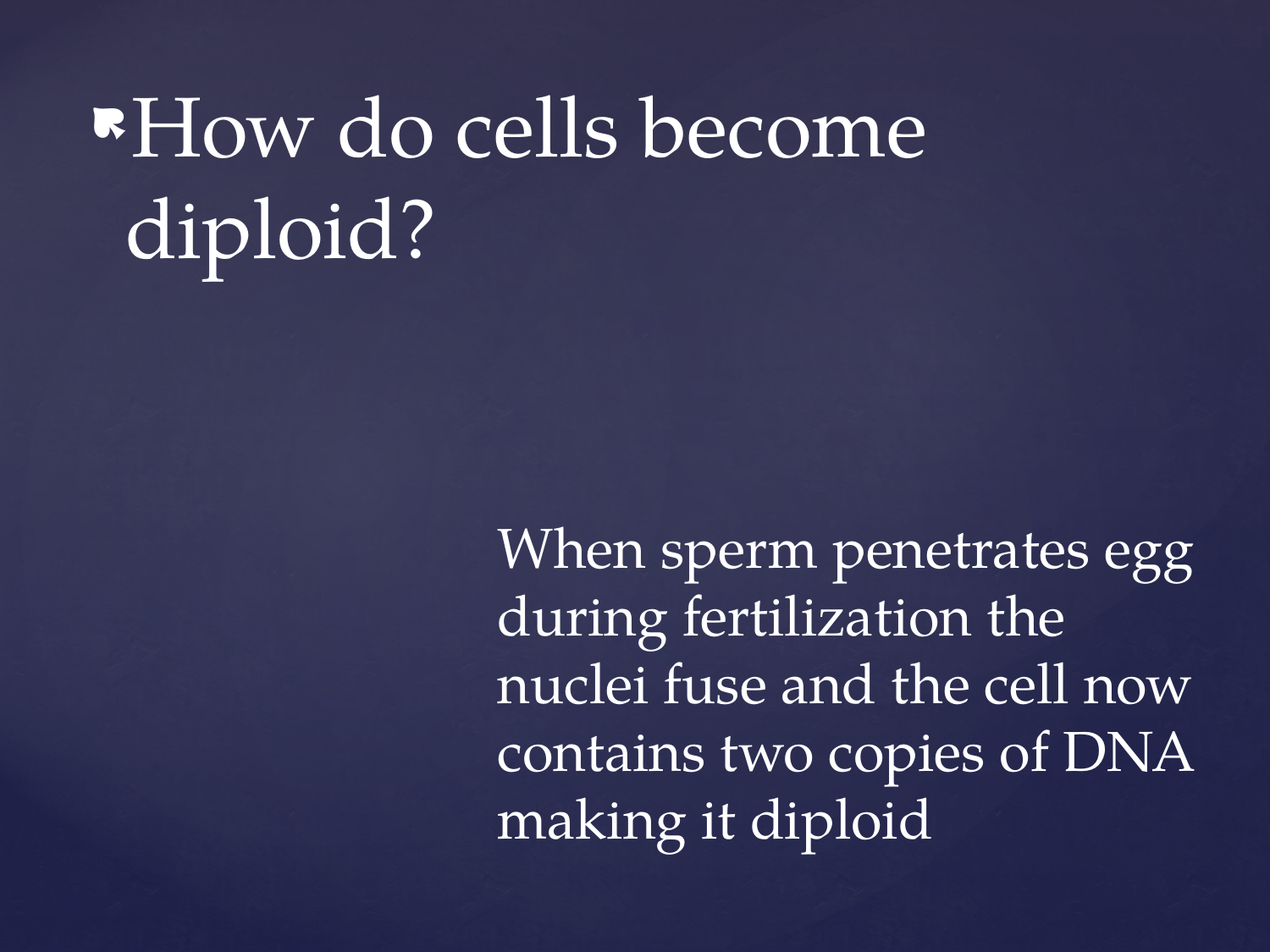

How do cells become diploid?
When sperm penetrates egg during fertilization the nuclei fuse and the cell now contains two copies of DNA making it diploid